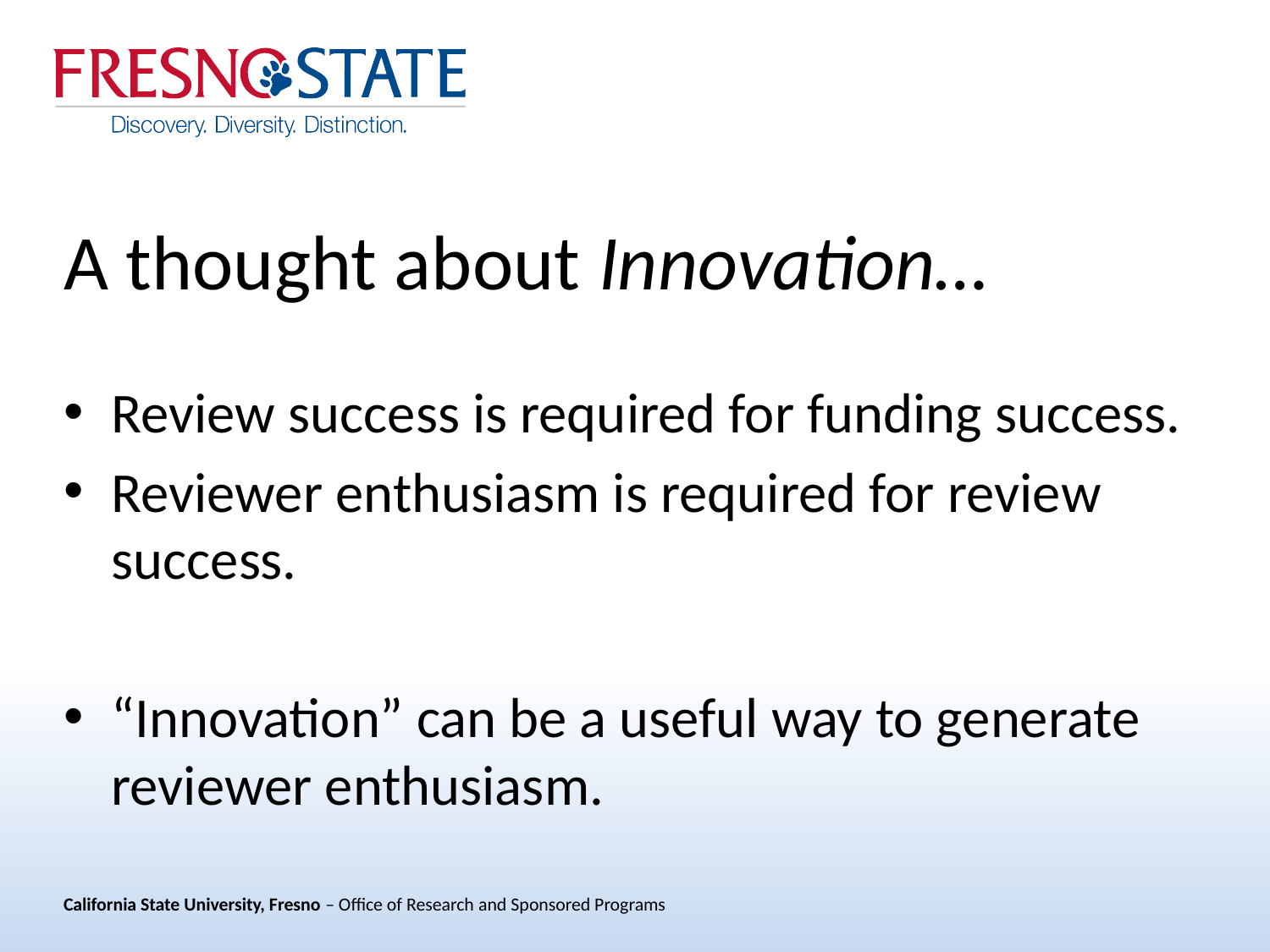

# A thought about Innovation…
Review success is required for funding success.
Reviewer enthusiasm is required for review success.

“Innovation” can be a useful way to generate reviewer enthusiasm.